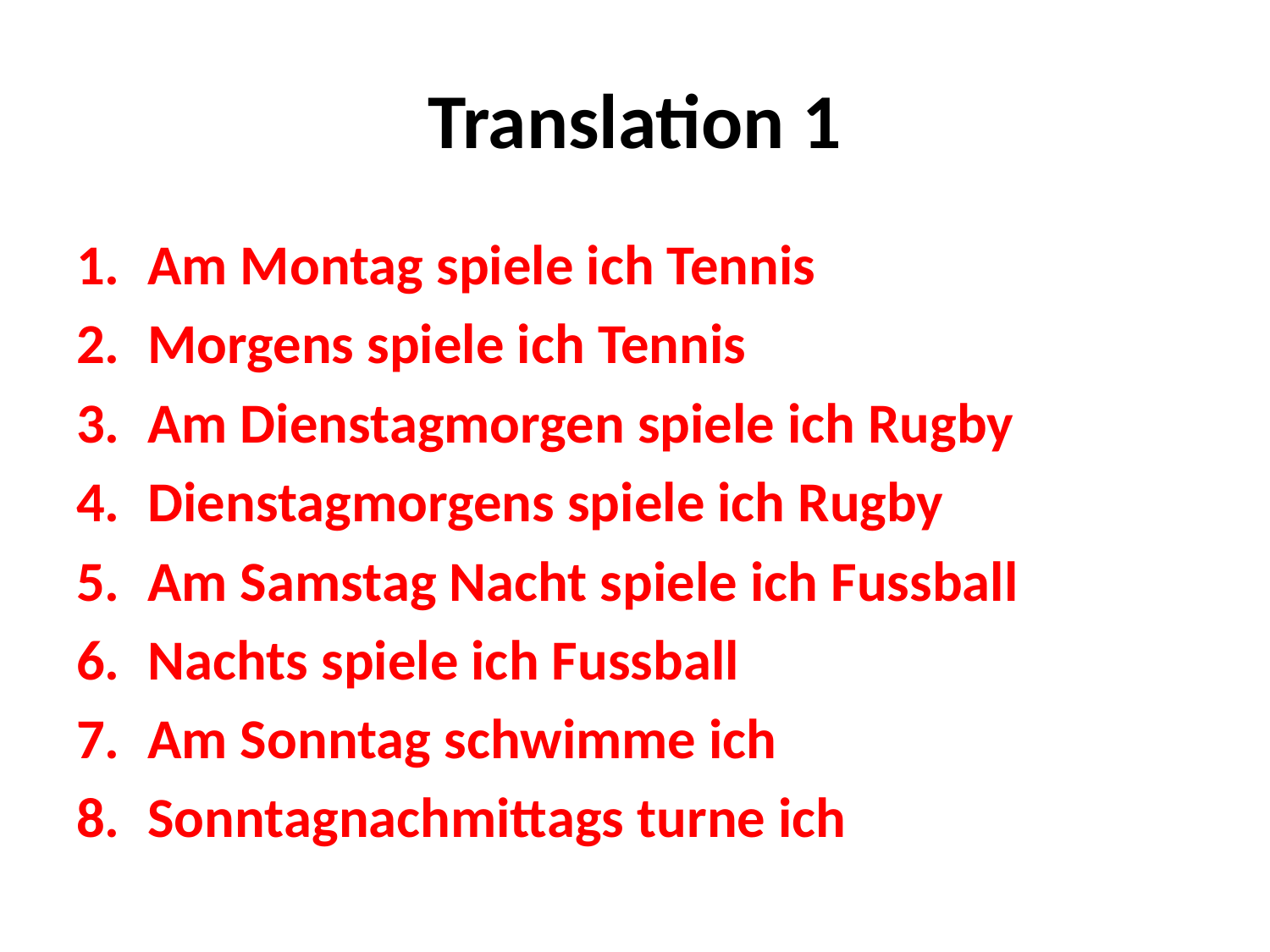

# Translation 1
Am Montag spiele ich Tennis
Morgens spiele ich Tennis
Am Dienstagmorgen spiele ich Rugby
Dienstagmorgens spiele ich Rugby
Am Samstag Nacht spiele ich Fussball
Nachts spiele ich Fussball
Am Sonntag schwimme ich
Sonntagnachmittags turne ich